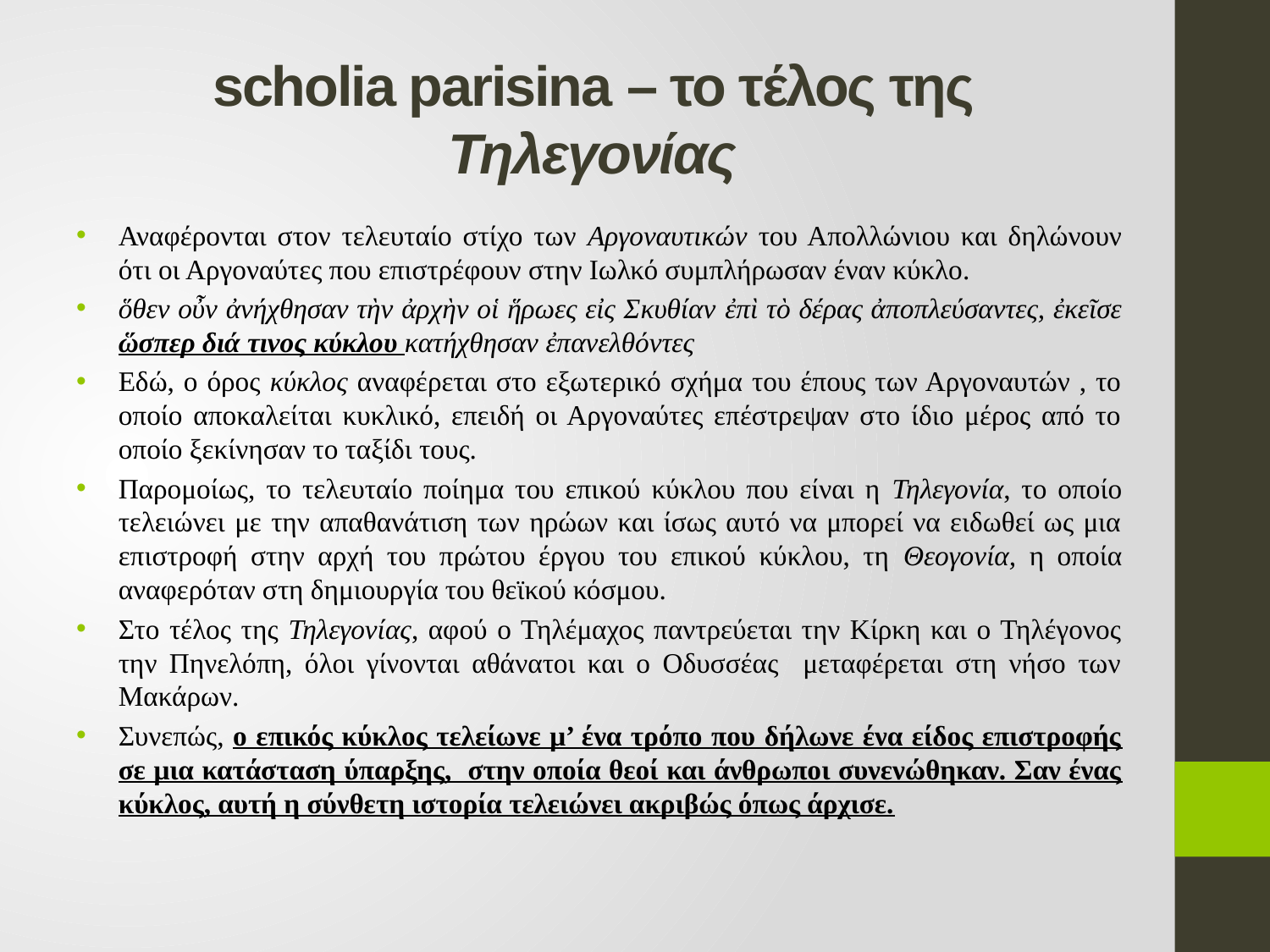

# scholia parisina – το τέλος της Τηλεγονίας

Αναφέρονται στον τελευταίο στίχο των Αργοναυτικών του Απολλώνιου και δηλώνουν ότι οι Αργοναύτες που επιστρέφουν στην Ιωλκό συμπλήρωσαν έναν κύκλο.
ὅθεν οὖν ἀνήχθησαν τὴν ἀρχὴν οἱ ἥρωες εἰς Σκυθίαν ἐπὶ τὸ δέρας ἀποπλεύσαντες, ἐκεῖσε ὥσπερ διά τινος κύκλου κατήχθησαν ἐπανελθόντες
Εδώ, ο όρος κύκλος αναφέρεται στο εξωτερικό σχήμα του έπους των Αργοναυτών , το οποίο αποκαλείται κυκλικό, επειδή οι Αργοναύτες επέστρεψαν στο ίδιο μέρος από το οποίο ξεκίνησαν το ταξίδι τους.
Παρομοίως, το τελευταίο ποίημα του επικού κύκλου που είναι η Τηλεγονία, το οποίο τελειώνει με την απαθανάτιση των ηρώων και ίσως αυτό να μπορεί να ειδωθεί ως μια επιστροφή στην αρχή του πρώτου έργου του επικού κύκλου, τη Θεογονία, η οποία αναφερόταν στη δημιουργία του θεϊκού κόσμου.
Στο τέλος της Τηλεγονίας, αφού ο Τηλέμαχος παντρεύεται την Κίρκη και ο Τηλέγονος την Πηνελόπη, όλοι γίνονται αθάνατοι και ο Οδυσσέας  μεταφέρεται στη νήσο των Μακάρων.
Συνεπώς, ο επικός κύκλος τελείωνε μ’ ένα τρόπο που δήλωνε ένα είδος επιστροφής σε μια κατάσταση ύπαρξης,  στην οποία θεοί και άνθρωποι συνενώθηκαν. Σαν ένας κύκλος, αυτή η σύνθετη ιστορία τελειώνει ακριβώς όπως άρχισε.